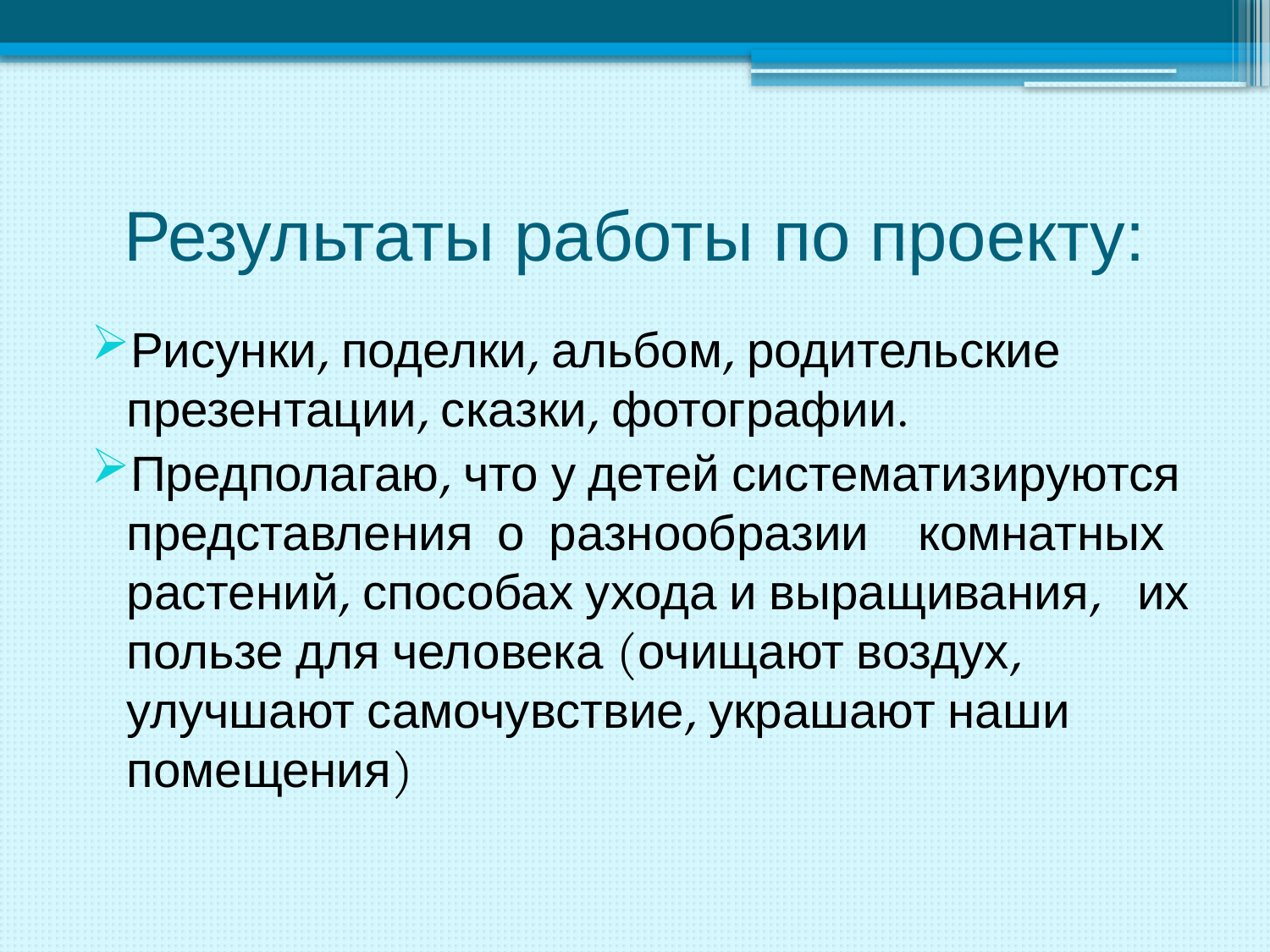

# Результаты работы по проекту:
Рисунки, поделки, альбом, родительские презентации, сказки, фотографии.
Предполагаю, что у детей систематизируются  представления  о  разнообразии    комнатных  растений, способах ухода и выращивания,   их пользе для человека (очищают воздух, улучшают самочувствие, украшают наши помещения)